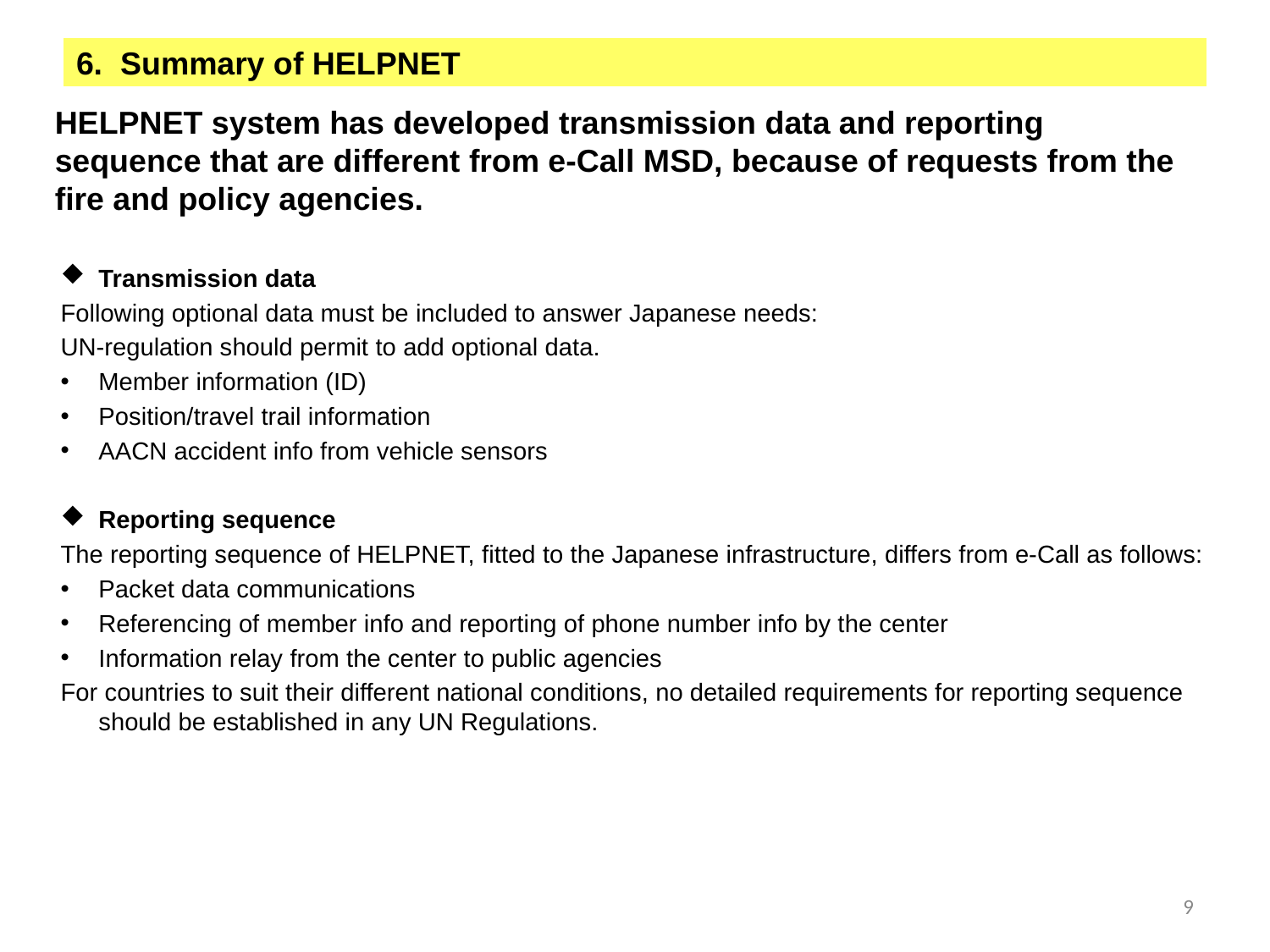

# 6.  Summary of HELPNET
HELPNET system has developed transmission data and reporting sequence that are different from e-Call MSD, because of requests from the fire and policy agencies.
Transmission data
Following optional data must be included to answer Japanese needs:
UN-regulation should permit to add optional data.
Member information (ID)
Position/travel trail information
AACN accident info from vehicle sensors

Reporting sequence
The reporting sequence of HELPNET, fitted to the Japanese infrastructure, differs from e-Call as follows:
Packet data communications
Referencing of member info and reporting of phone number info by the center
Information relay from the center to public agencies
For countries to suit their different national conditions, no detailed requirements for reporting sequence should be established in any UN Regulations.
9